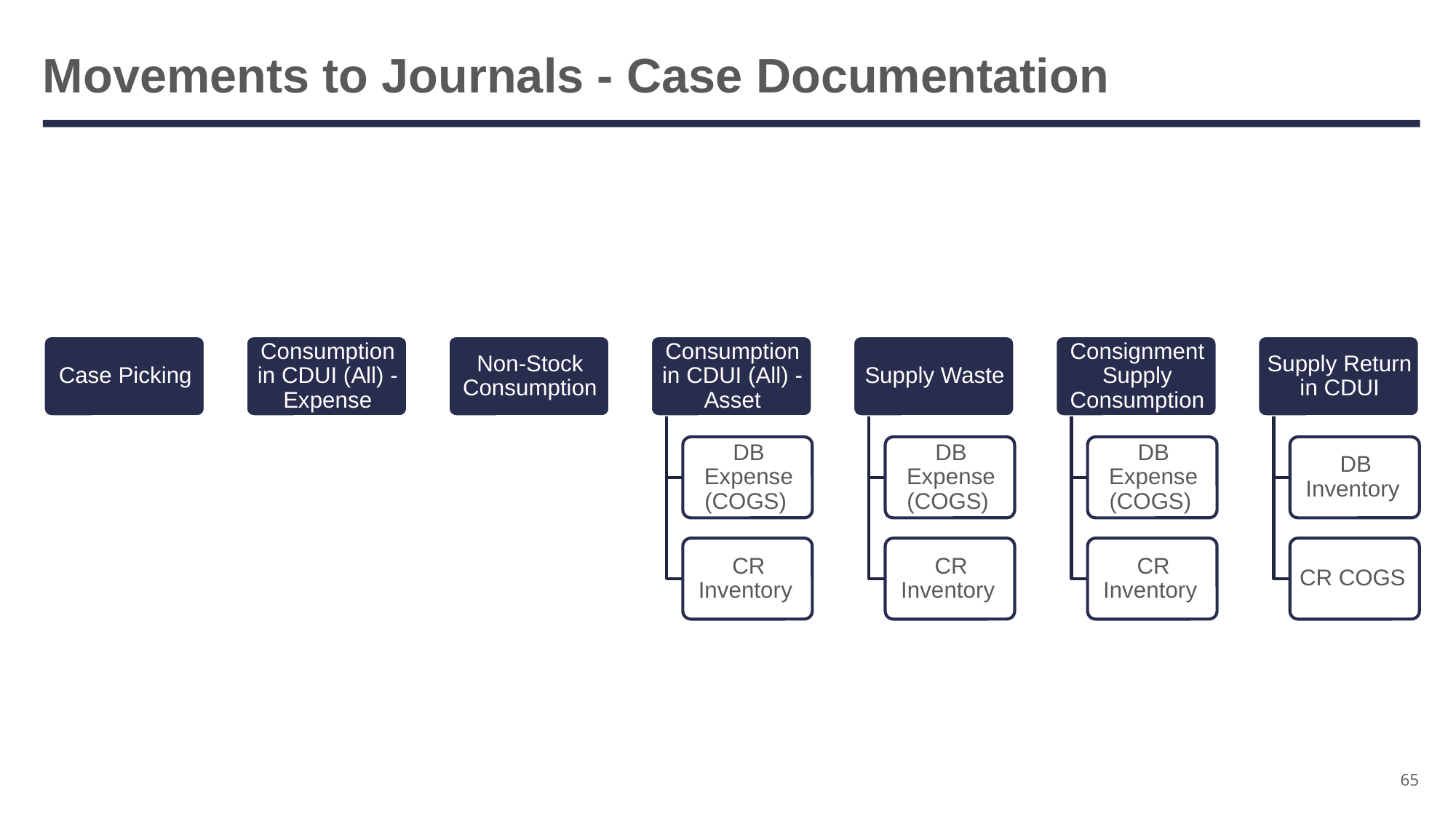

# Movements to Journals - Case Documentation
Case Picking
Consumption in CDUI (All) - Expense
Non-Stock Consumption
Consumption in CDUI (All) - Asset
DB Expense (COGS)
CR Inventory
Supply Waste
DB Expense (COGS)
CR Inventory
Consignment Supply Consumption
DB Expense (COGS)
CR Inventory
Supply Return in CDUI
DB Inventory
CR COGS
65